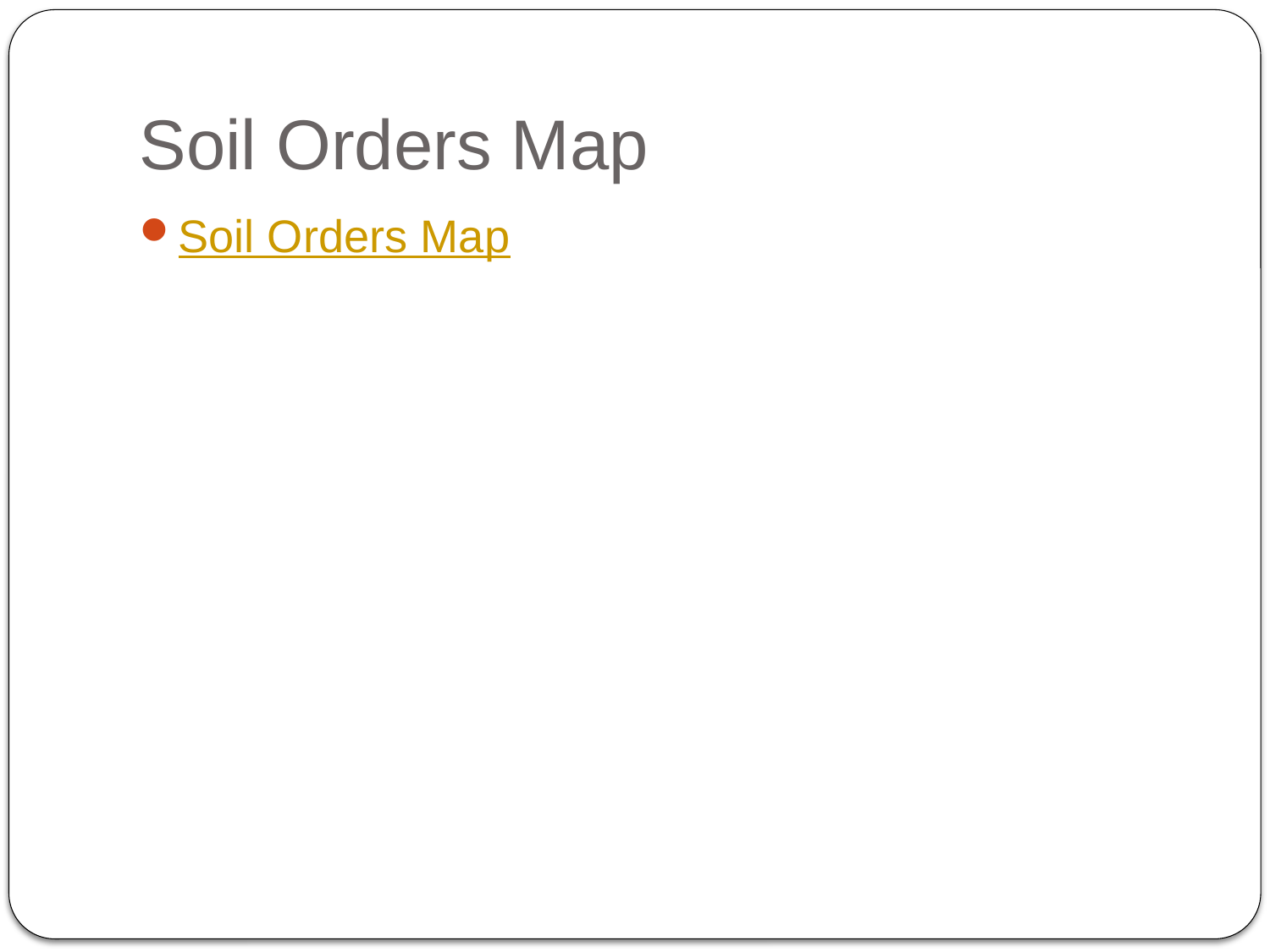

# Soil Orders Map
Soil Orders Map